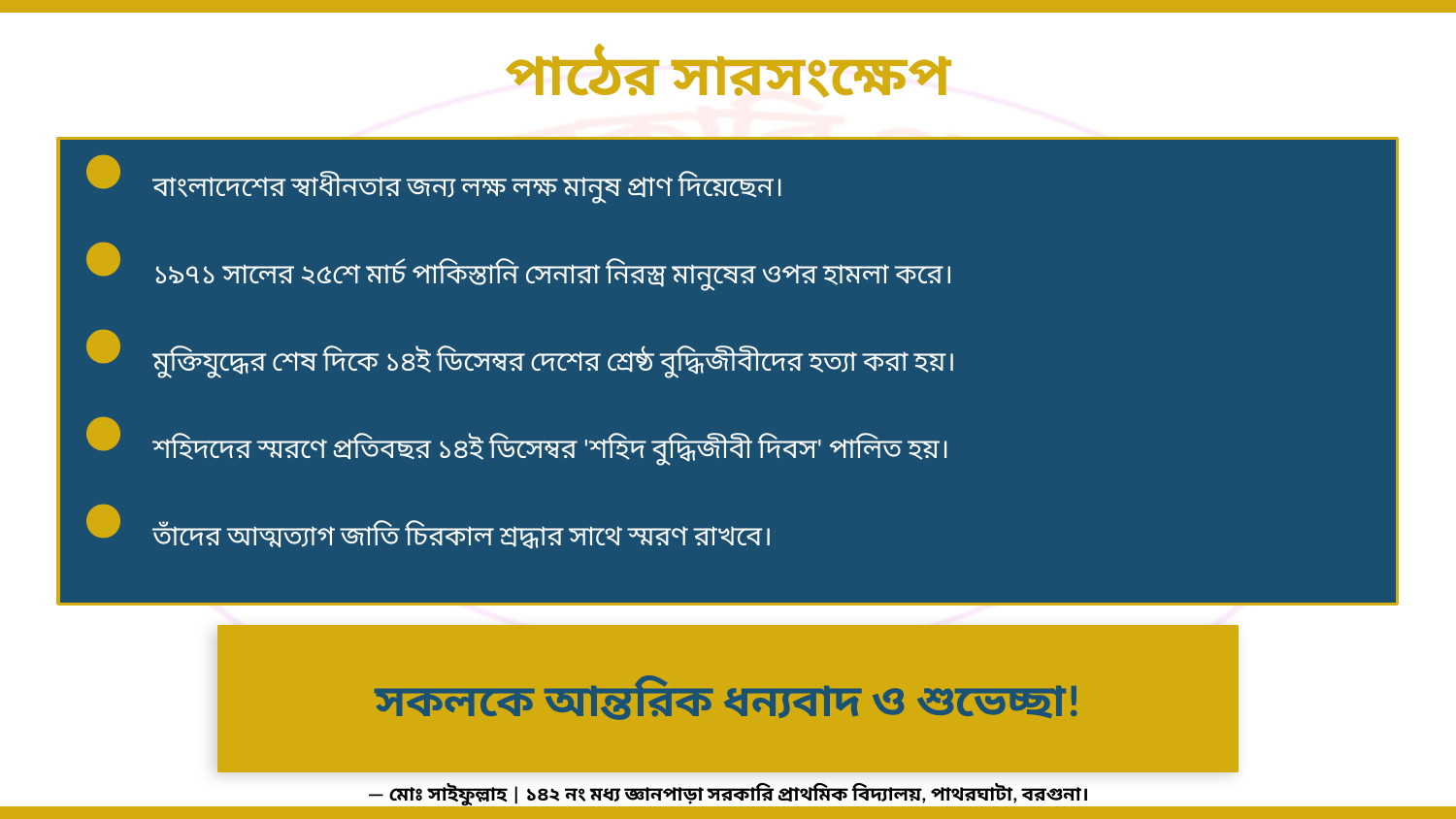

পাঠের সারসংক্ষেপ

বাংলাদেশের স্বাধীনতার জন্য লক্ষ লক্ষ মানুষ প্রাণ দিয়েছেন।

১৯৭১ সালের ২৫শে মার্চ পাকিস্তানি সেনারা নিরস্ত্র মানুষের ওপর হামলা করে।

মুক্তিযুদ্ধের শেষ দিকে ১৪ই ডিসেম্বর দেশের শ্রেষ্ঠ বুদ্ধিজীবীদের হত্যা করা হয়।

শহিদদের স্মরণে প্রতিবছর ১৪ই ডিসেম্বর 'শহিদ বুদ্ধিজীবী দিবস' পালিত হয়।

তাঁদের আত্মত্যাগ জাতি চিরকাল শ্রদ্ধার সাথে স্মরণ রাখবে।

সকলকে আন্তরিক ধন্যবাদ ও শুভেচ্ছা!
— মোঃ সাইফুল্লাহ | ১৪২ নং মধ্য জ্ঞানপাড়া সরকারি প্রাথমিক বিদ্যালয়, পাথরঘাটা, বরগুনা।